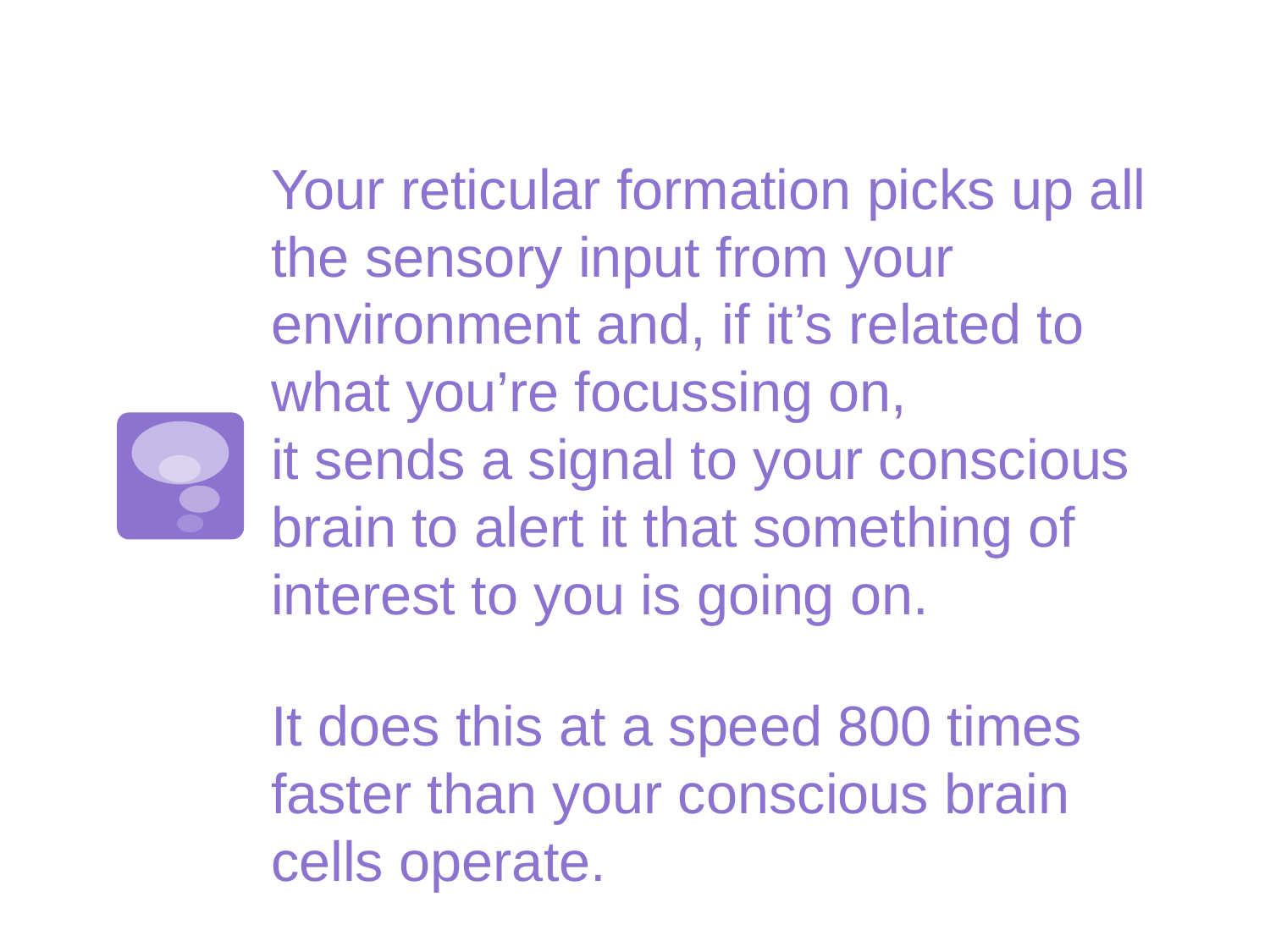

# Your reticular formation picks up all the sensory input from your environment and, if it’s related to what you’re focussing on, it sends a signal to your conscious brain to alert it that something of interest to you is going on.
It does this at a speed 800 times faster than your conscious brain cells operate.